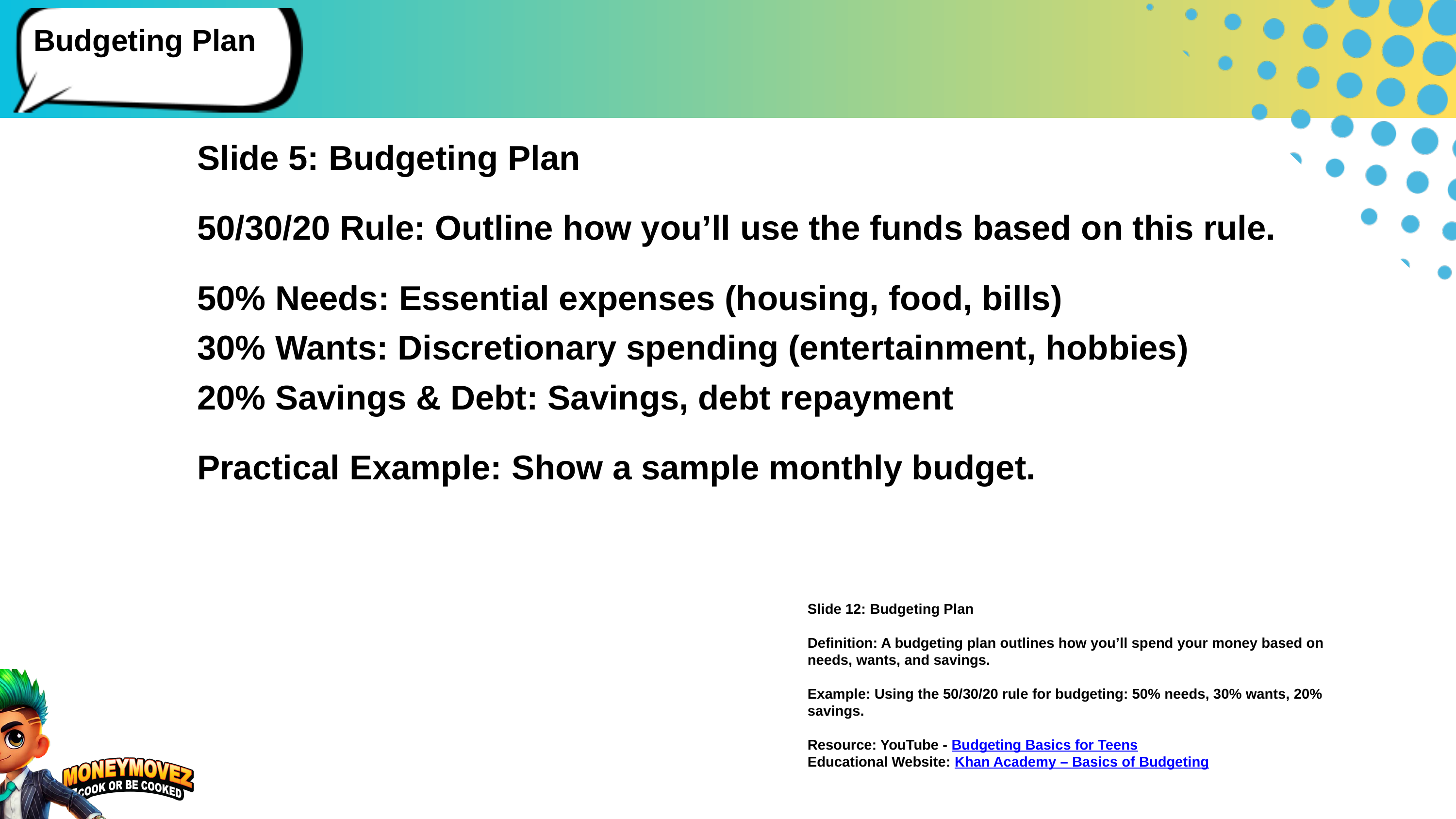

Budgeting Plan
Slide 5: Budgeting Plan

50/30/20 Rule: Outline how you’ll use the funds based on this rule.

50% Needs: Essential expenses (housing, food, bills)
30% Wants: Discretionary spending (entertainment, hobbies)
20% Savings & Debt: Savings, debt repayment

Practical Example: Show a sample monthly budget.
Slide 12: Budgeting Plan

Definition: A budgeting plan outlines how you’ll spend your money based on needs, wants, and savings.

Example: Using the 50/30/20 rule for budgeting: 50% needs, 30% wants, 20% savings.

Resource: YouTube - Budgeting Basics for Teens
Educational Website: Khan Academy – Basics of Budgeting